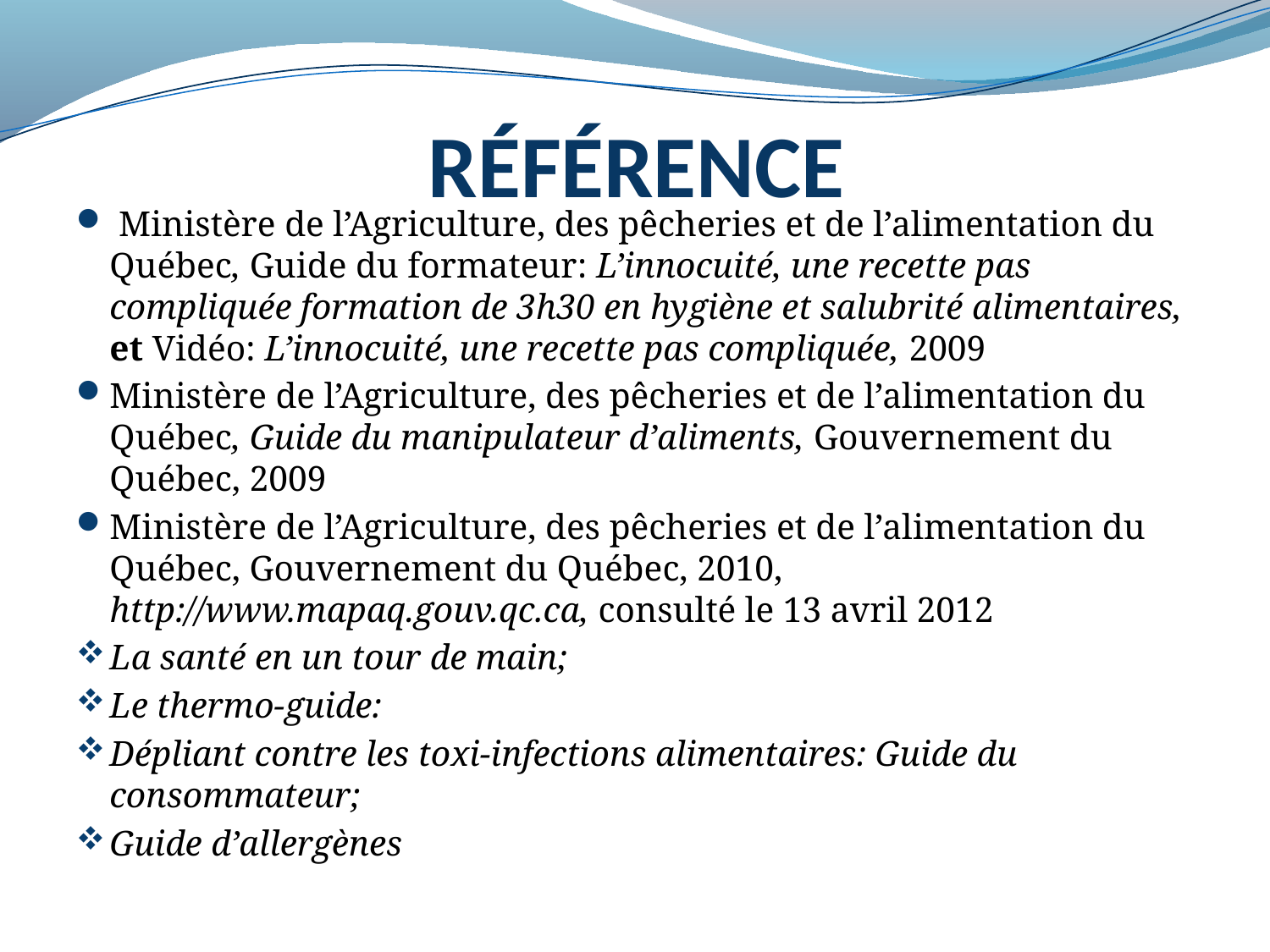

# RÉFÉRENCE
 Ministère de l’Agriculture, des pêcheries et de l’alimentation du Québec, Guide du formateur: L’innocuité, une recette pas compliquée formation de 3h30 en hygiène et salubrité alimentaires, et Vidéo: L’innocuité, une recette pas compliquée, 2009
Ministère de l’Agriculture, des pêcheries et de l’alimentation du Québec, Guide du manipulateur d’aliments, Gouvernement du Québec, 2009
Ministère de l’Agriculture, des pêcheries et de l’alimentation du Québec, Gouvernement du Québec, 2010, http://www.mapaq.gouv.qc.ca, consulté le 13 avril 2012
La santé en un tour de main;
Le thermo-guide:
Dépliant contre les toxi-infections alimentaires: Guide du consommateur;
Guide d’allergènes